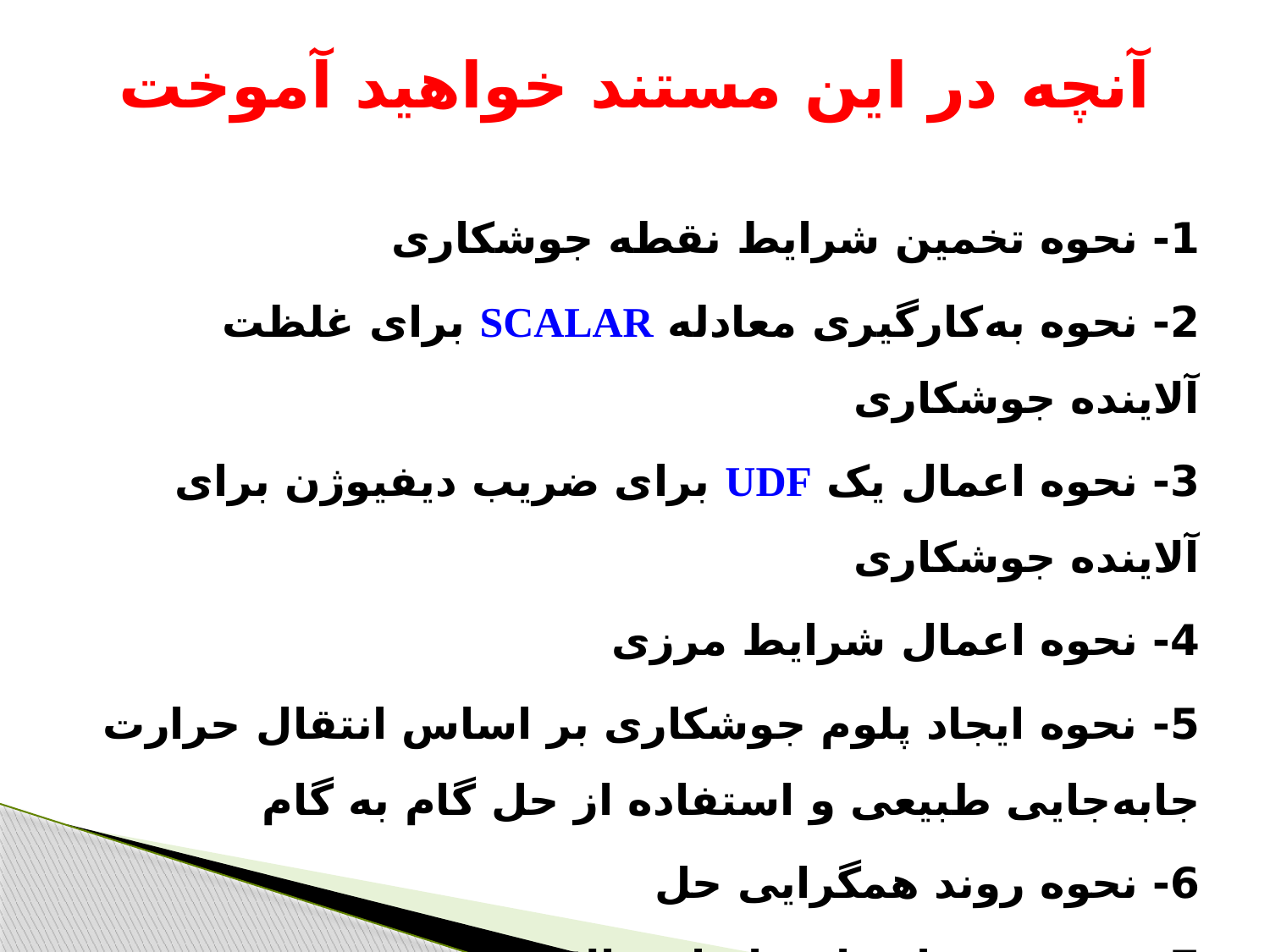

آنچه در این مستند خواهید آموخت
1- نحوه تخمین شرایط نقطه جوشکاری
2- نحوه به‌کارگیری معادله SCALAR برای غلظت آلاینده جوشکاری
3- نحوه اعمال یک UDF برای ضریب دیفیوژن برای آلاینده جوشکاری
4- نحوه اعمال شرایط مرزی
5- نحوه ایجاد پلوم جوشکاری بر اساس انتقال حرارت جابه‌جایی طبیعی و استفاده از حل گام به گام
6- نحوه روند همگرایی حل
7- بررسی و ارزیابی انواع حالات تهویه صنعتی